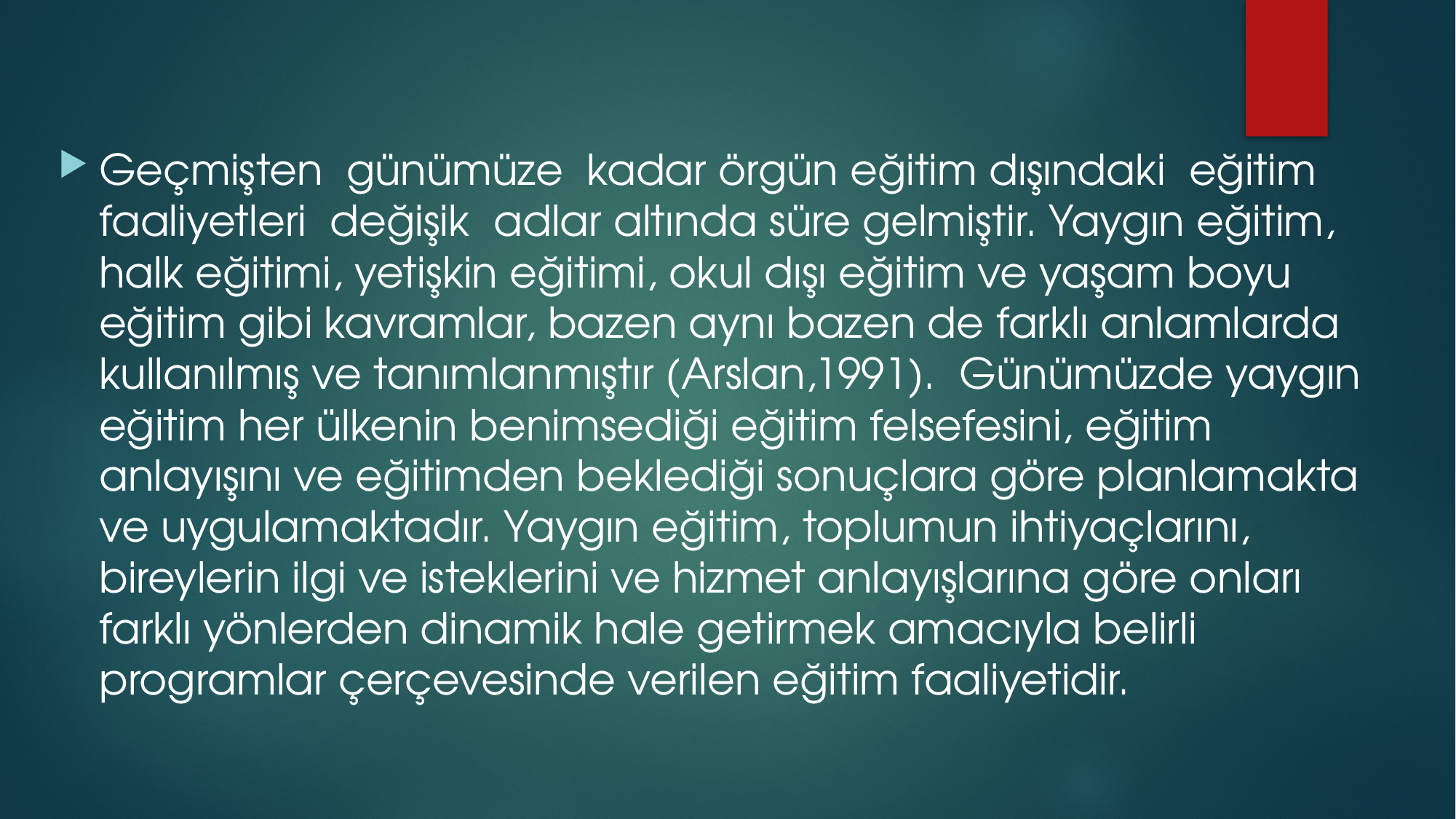

#
Geçmişten  günümüze  kadar örgün eğitim dışındaki  eğitim faaliyetleri  değişik  adlar altında süre gelmiştir. Yaygın eğitim, halk eğitimi, yetişkin eğitimi, okul dışı eğitim ve yaşam boyu eğitim gibi kavramlar, bazen aynı bazen de farklı anlamlarda kullanılmış ve tanımlanmıştır (Arslan,1991).  Günümüzde yaygın eğitim her ülkenin benimsediği eğitim felsefesini, eğitim anlayışını ve eğitimden beklediği sonuçlara göre planlamakta ve uygulamaktadır. Yaygın eğitim, toplumun ihtiyaçlarını, bireylerin ilgi ve isteklerini ve hizmet anlayışlarına göre onları farklı yönlerden dinamik hale getirmek amacıyla belirli programlar çerçevesinde verilen eğitim faaliyetidir.